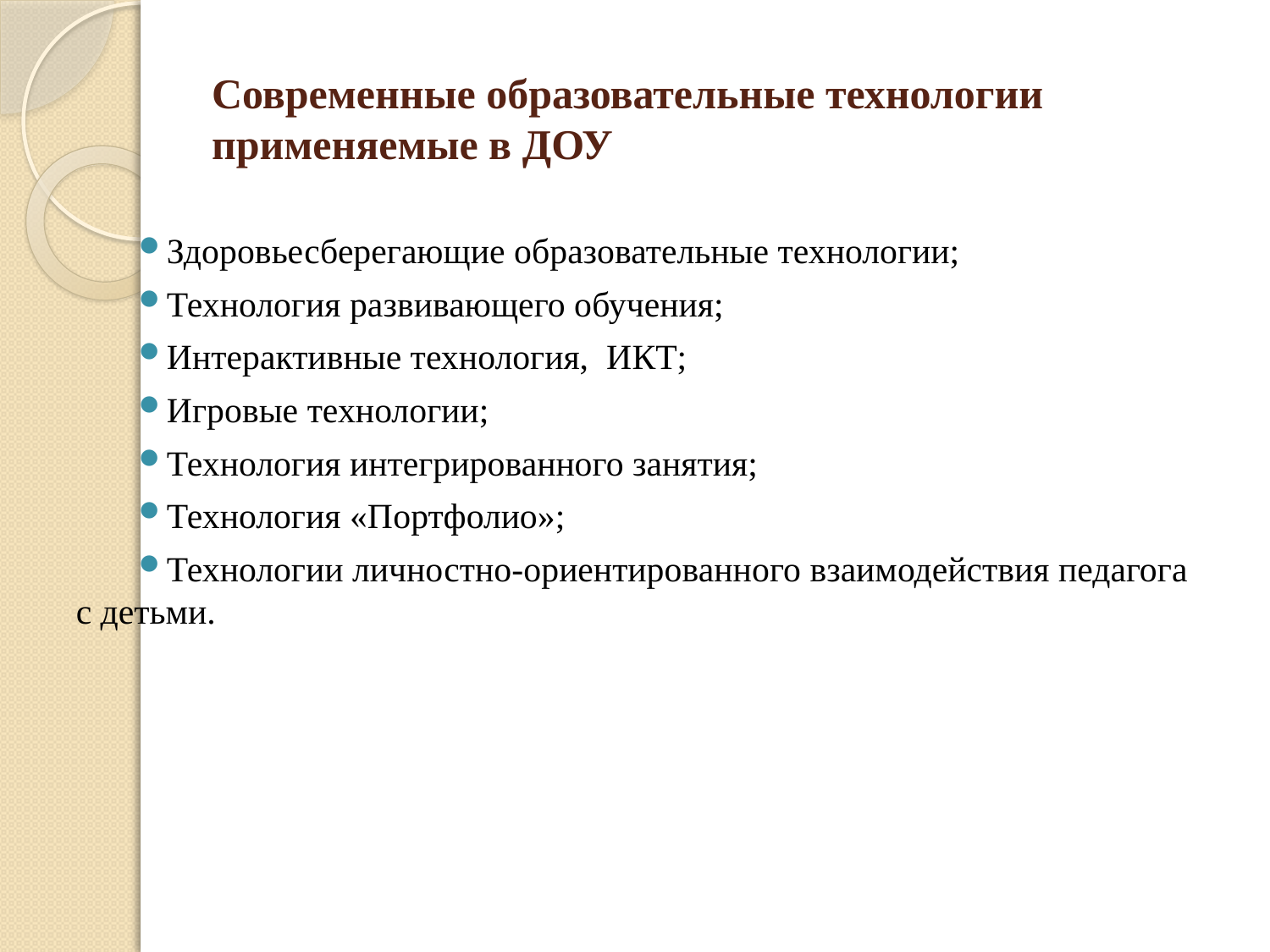

# Современные образовательные технологии применяемые в ДОУ
Здоровьесберегающие образовательные технологии;
Технология развивающего обучения;
Интерактивные технология,  ИКТ;
Игровые технологии;
Технология интегрированного занятия;
Технология «Портфолио»;
Технологии личностно-ориентированного взаимодействия педагога с детьми.